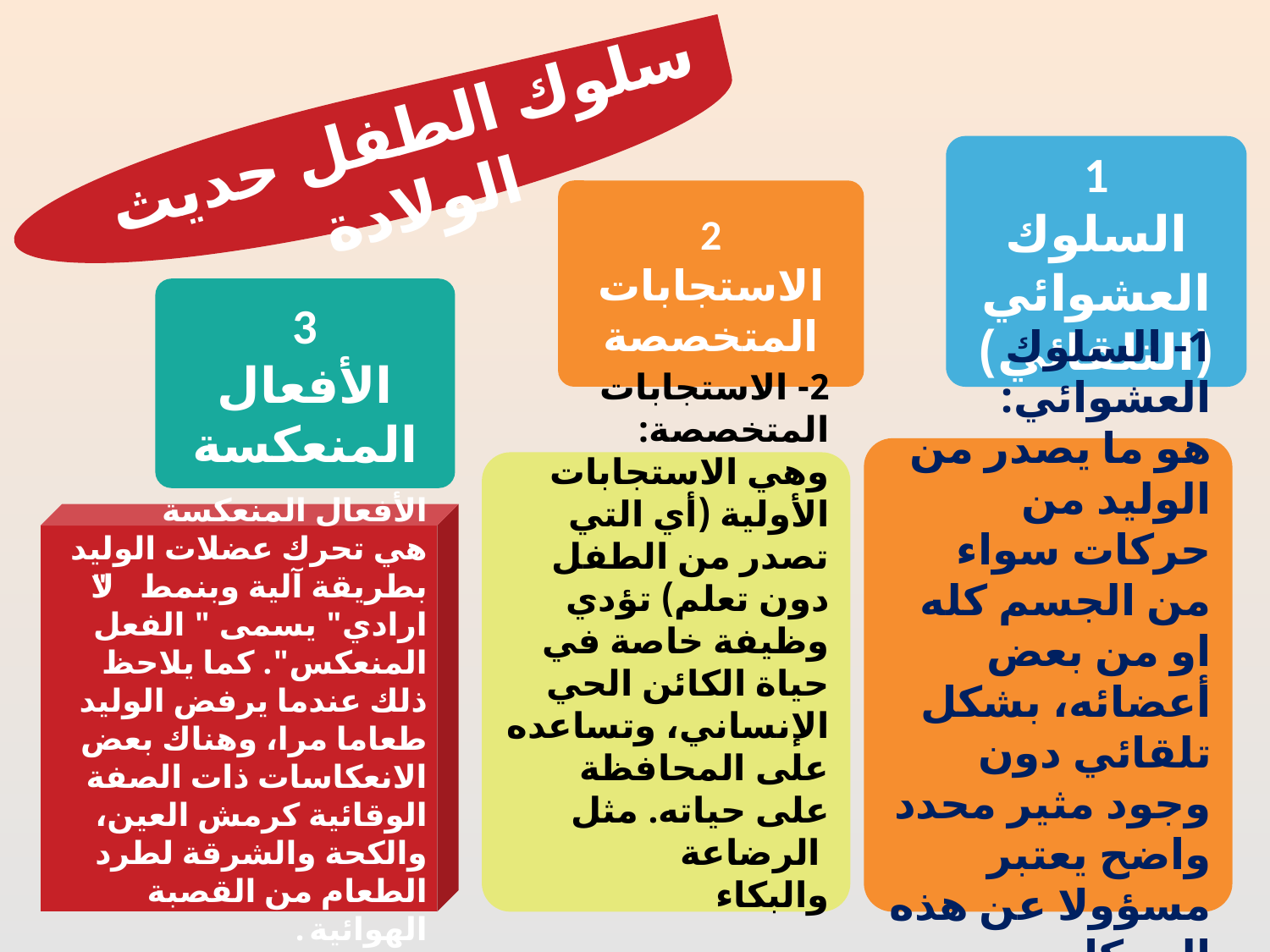

سلوك الطفل حديث الولادة

1
السلوك العشوائي (التلقائي)
2
الاستجابات المتخصصة
3
الأفعال المنعكسة
1- السلوك العشوائي:
هو ما يصدر من الوليد من حركات سواء من الجسم كله او من بعض أعضائه، بشكل تلقائي دون وجود مثير محدد واضح يعتبر مسؤولا عن هذه الحركات.

2- الاستجابات المتخصصة:
وهي الاستجابات الأولية (أي التي تصدر من الطفل دون تعلم) تؤدي وظيفة خاصة في حياة الكائن الحي الإنساني، وتساعده على المحافظة على حياته. مثل  الرضاعة
والبكاء

الأفعال المنعكسة
هي تحرك عضلات الوليد بطريقة آلية وبنمط "لا ارادي" يسمى " الفعل المنعكس". كما يلاحظ ذلك عندما يرفض الوليد طعاما مرا، وهناك بعض الانعكاسات ذات الصفة الوقائية كرمش العين، والكحة والشرقة لطرد الطعام من القصبة الهوائية .